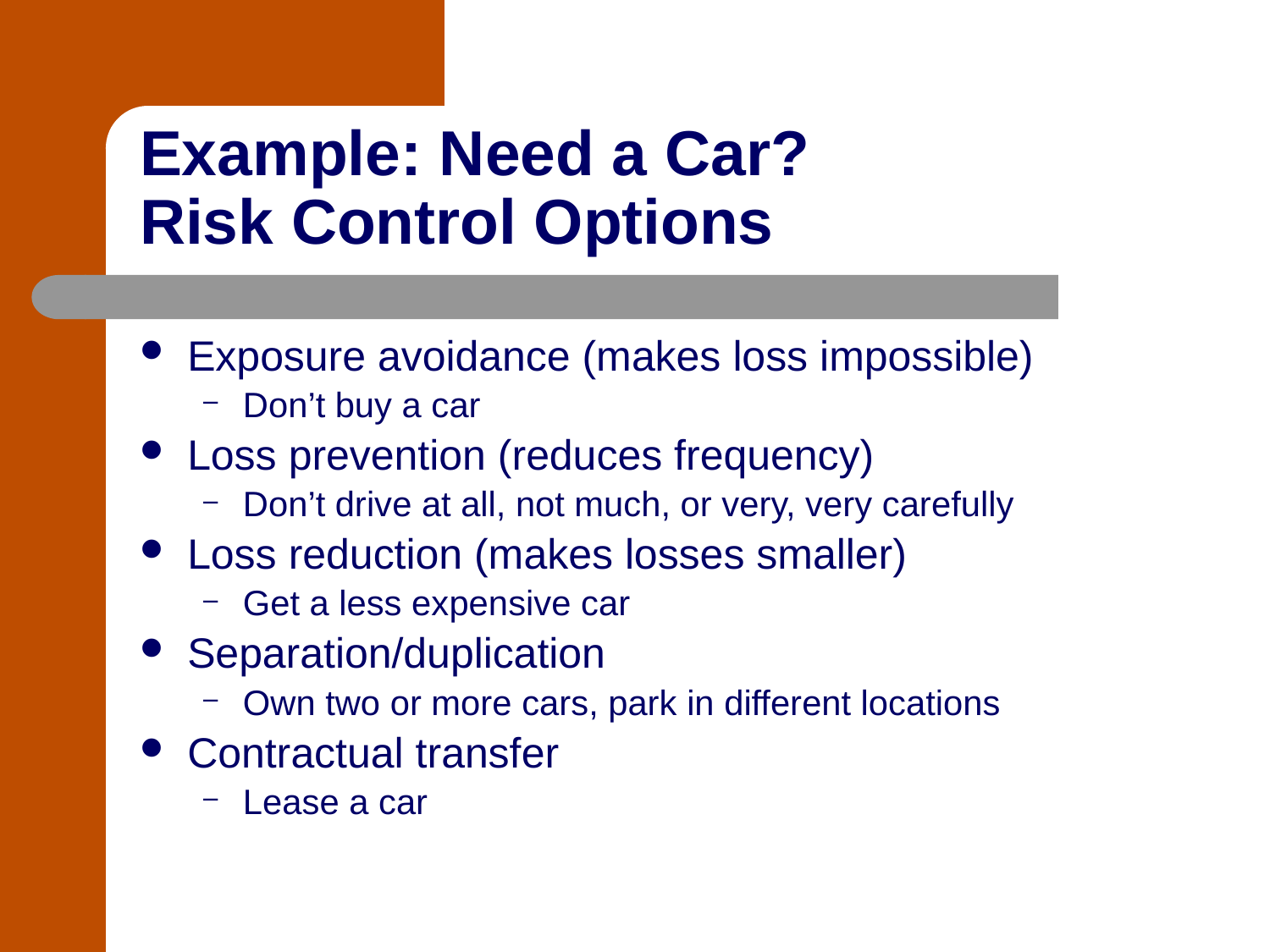

# Example: Need a Car? Risk Control Options
Exposure avoidance (makes loss impossible)
Don’t buy a car
Loss prevention (reduces frequency)
Don’t drive at all, not much, or very, very carefully
Loss reduction (makes losses smaller)
Get a less expensive car
Separation/duplication
Own two or more cars, park in different locations
Contractual transfer
Lease a car